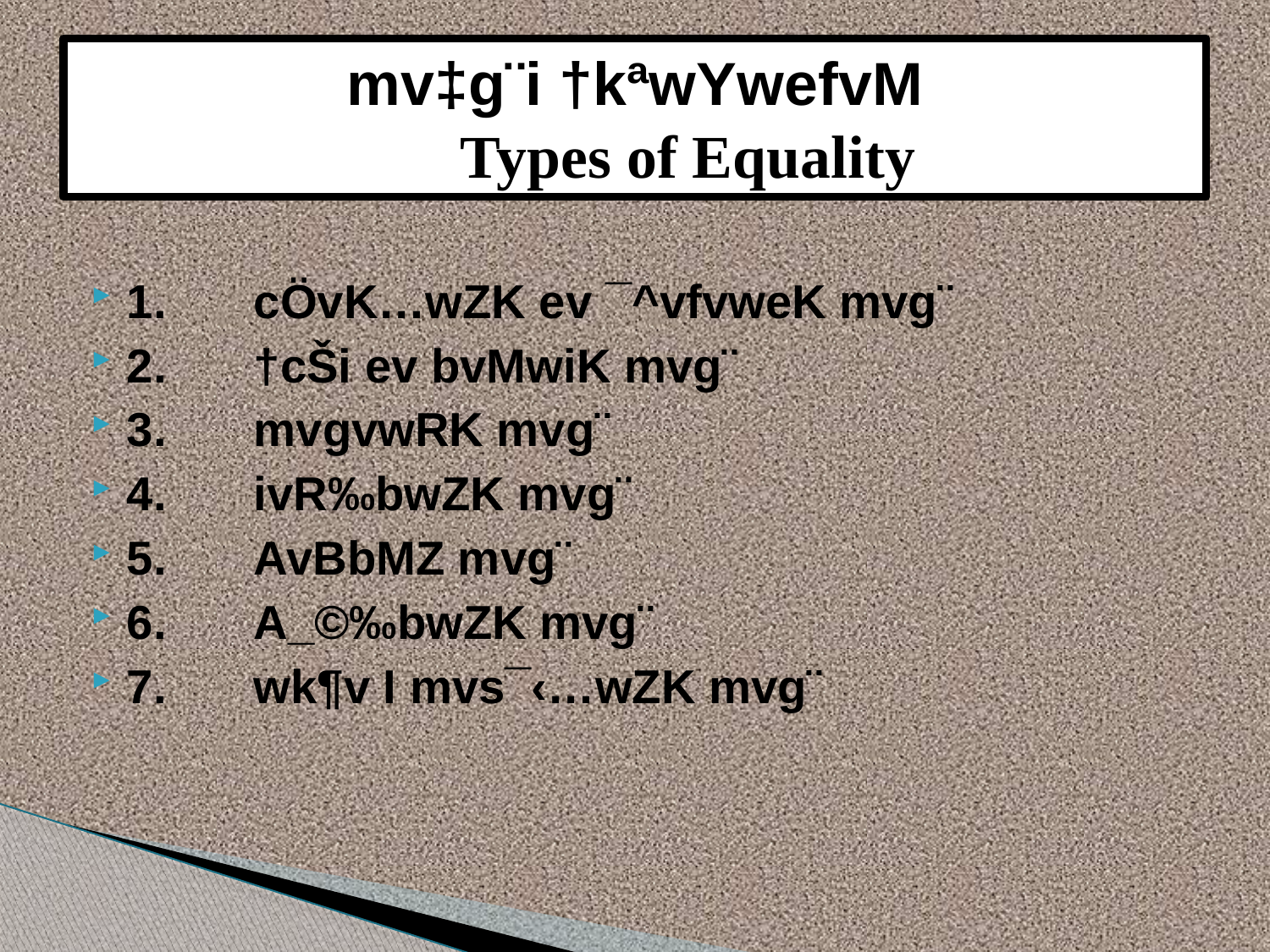

# mv‡g¨i †kªwYwefvM Types of Equality
1. 	cÖvK…wZK ev ¯^vfvweK mvg¨
2. 	†cŠi ev bvMwiK mvg¨
3. 	mvgvwRK mvg¨
4. 	ivR‰bwZK mvg¨
5. 	AvBbMZ mvg¨
6. 	A_©‰bwZK mvg¨
7. 	wk¶v I mvs¯‹…wZK mvg¨